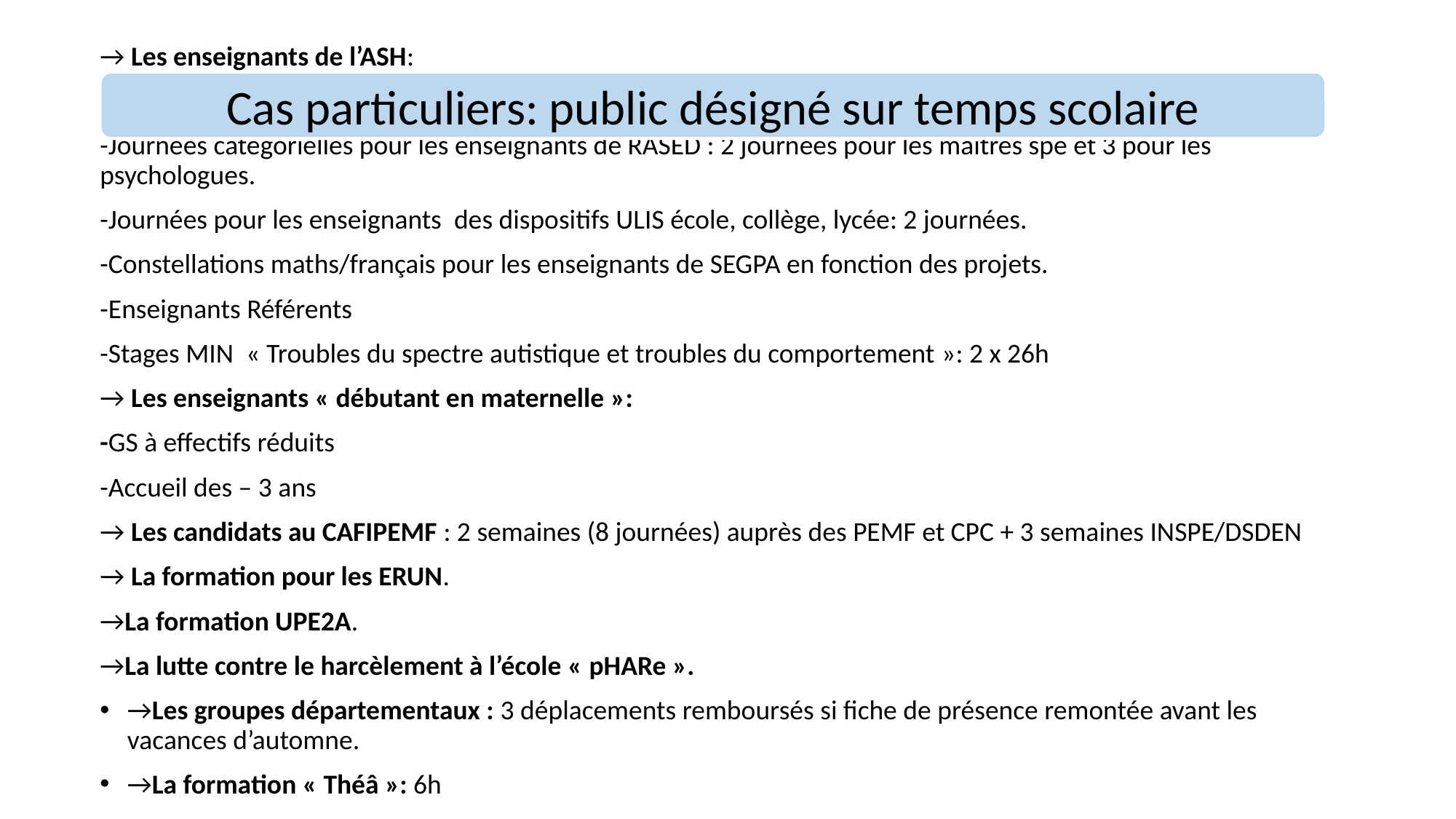

Cas particuliers: public désigné sur temps scolaire
→ Les enseignants de l’ASH:
- Formation « débuter dans l’ASH » : 2 journées
-Journées catégorielles pour les enseignants de RASED : 2 journées pour les maîtres spé et 3 pour les psychologues.
-Journées pour les enseignants  des dispositifs ULIS école, collège, lycée: 2 journées.
-Constellations maths/français pour les enseignants de SEGPA en fonction des projets.
-Enseignants Référents
-Stages MIN  « Troubles du spectre autistique et troubles du comportement »: 2 x 26h
→ Les enseignants « débutant en maternelle »:
-GS à effectifs réduits
-Accueil des – 3 ans
→ Les candidats au CAFIPEMF : 2 semaines (8 journées) auprès des PEMF et CPC + 3 semaines INSPE/DSDEN
→ La formation pour les ERUN.
→La formation UPE2A.
→La lutte contre le harcèlement à l’école « pHARe ».
→Les groupes départementaux : 3 déplacements remboursés si fiche de présence remontée avant les vacances d’automne.
→La formation « Théâ »: 6h